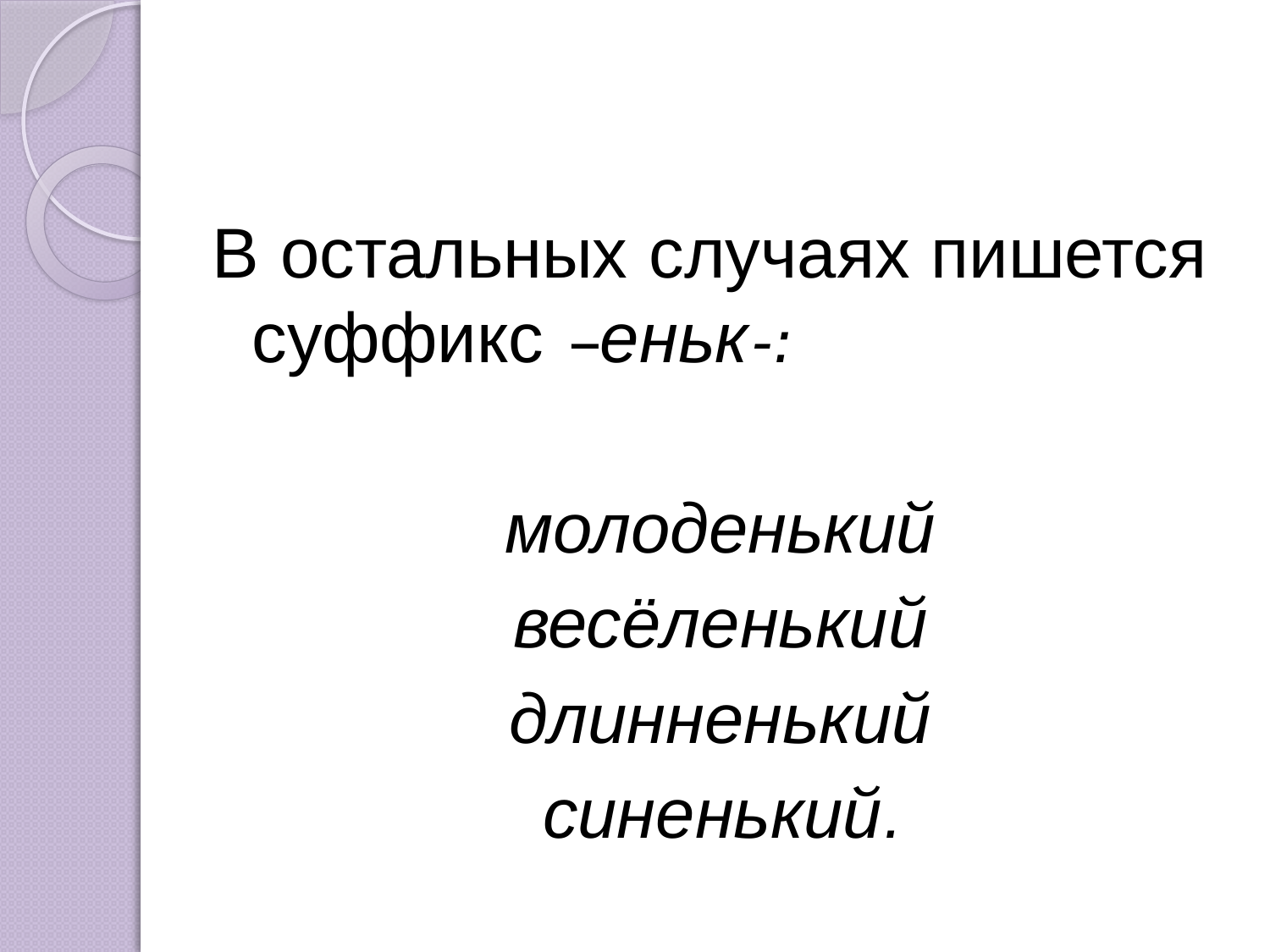

#
В остальных случаях пишется суффикс –еньк-:

молоденький
весёленький
длинненький
синенький.